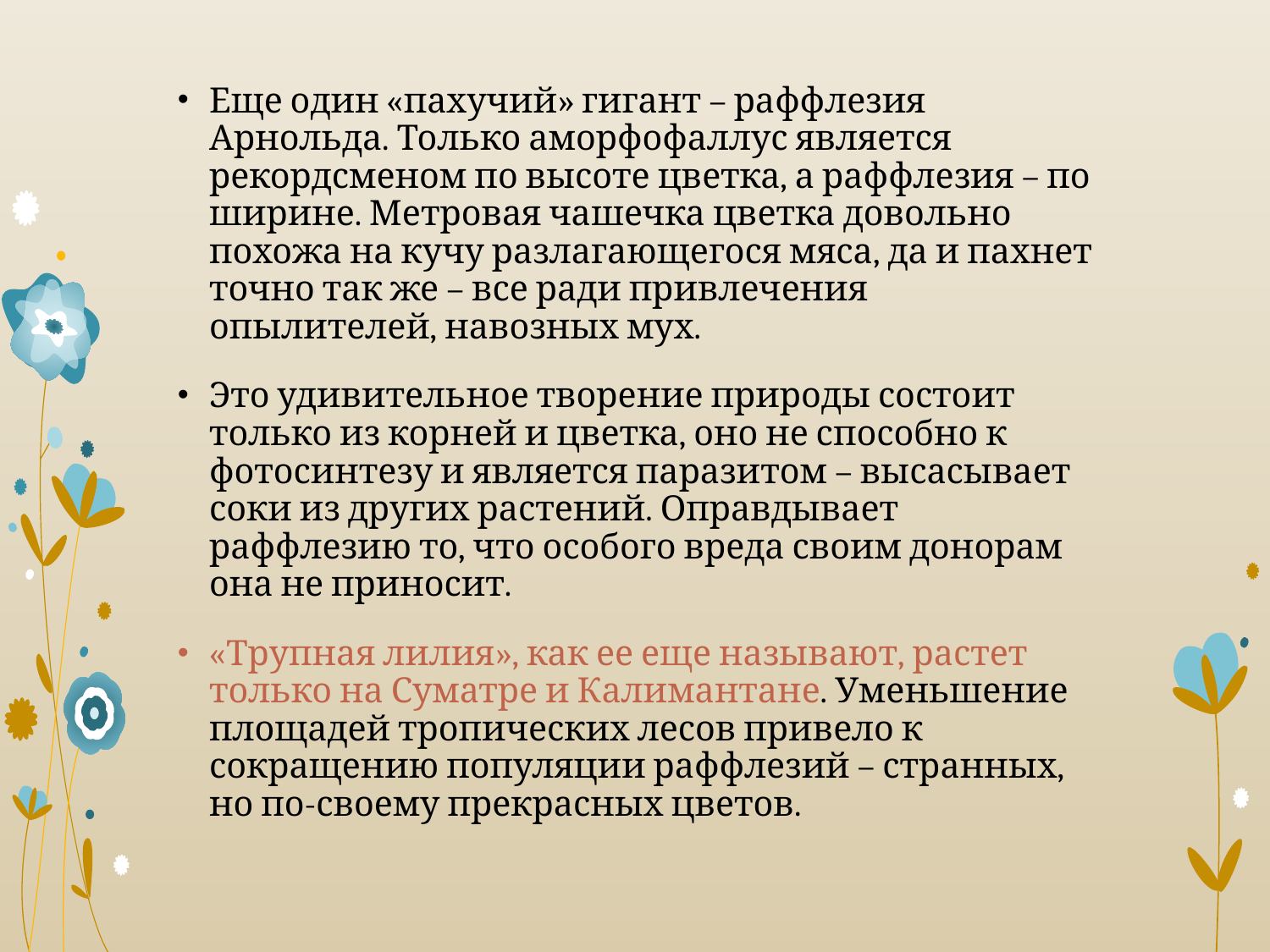

Еще один «пахучий» гигант – раффлезия Арнольда. Только аморфофаллус является рекордсменом по высоте цветка, а раффлезия – по ширине. Метровая чашечка цветка довольно похожа на кучу разлагающегося мяса, да и пахнет точно так же – все ради привлечения опылителей, навозных мух.
Это удивительное творение природы состоит только из корней и цветка, оно не способно к фотосинтезу и является паразитом – высасывает соки из других растений. Оправдывает раффлезию то, что особого вреда своим донорам она не приносит.
«Трупная лилия», как ее еще называют, растет только на Суматре и Калимантане. Уменьшение площадей тропических лесов привело к сокращению популяции раффлезий – странных, но по-своему прекрасных цветов.